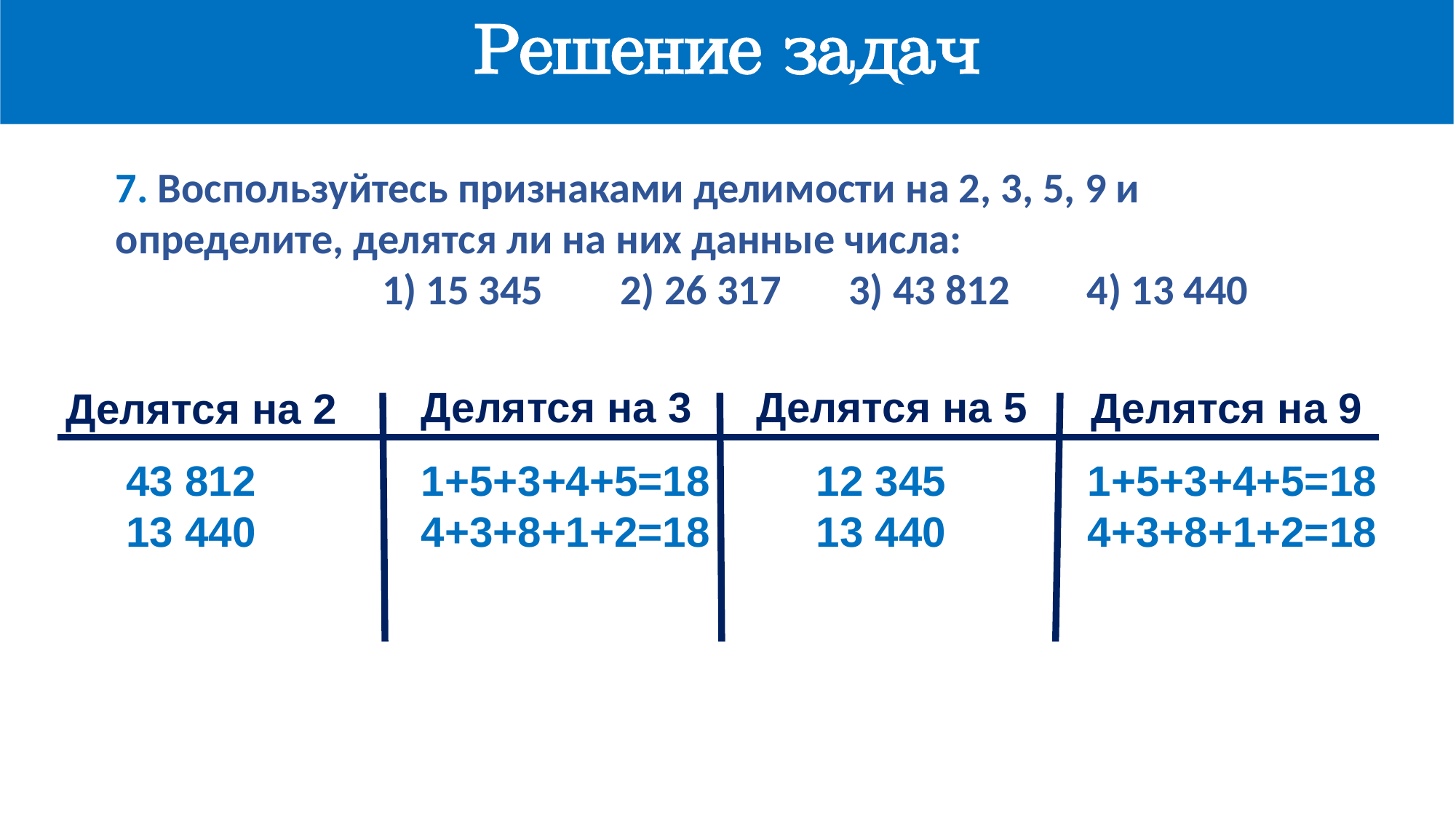

Решение задач
ARALASHMAGA OID MASALALAR
7. Воспользуйтесь признаками делимости на 2, 3, 5, 9 и определите, делятся ли на них данные числа:
                    1) 15 345        2) 26 317       3) 43 812        4) 13 440
Делятся на 3
Делятся на 5
Делятся на 9
Делятся на 2
 43 812              1+5+3+4+5=18         12 345            1+5+3+4+5=18
 13 440              4+3+8+1+2=18         13 440            4+3+8+1+2=18